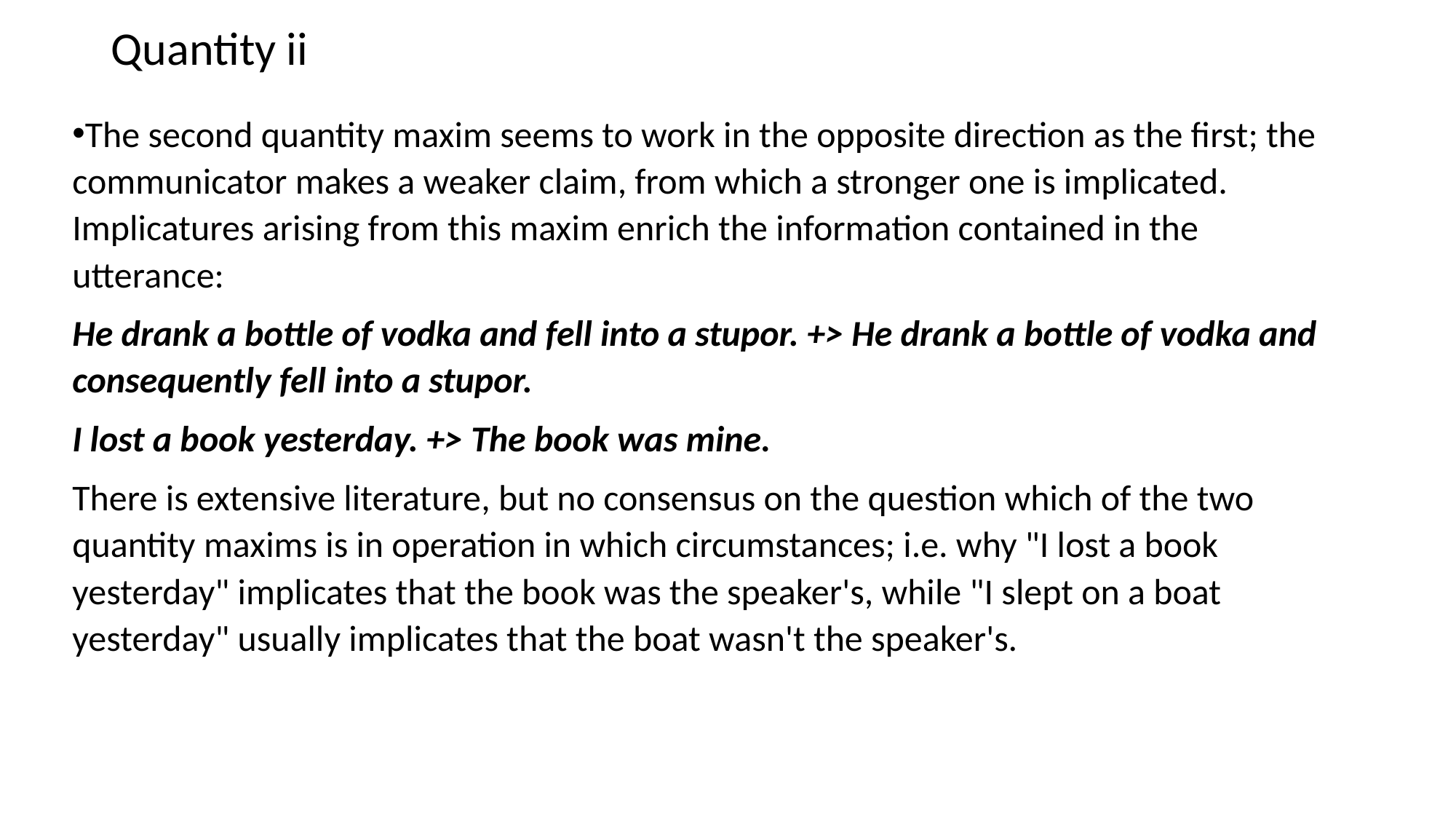

# Quantity ii
The second quantity maxim seems to work in the opposite direction as the first; the communicator makes a weaker claim, from which a stronger one is implicated. Implicatures arising from this maxim enrich the information contained in the utterance:
He drank a bottle of vodka and fell into a stupor. +> He drank a bottle of vodka and consequently fell into a stupor.
I lost a book yesterday. +> The book was mine.
There is extensive literature, but no consensus on the question which of the two quantity maxims is in operation in which circumstances; i.e. why "I lost a book yesterday" implicates that the book was the speaker's, while "I slept on a boat yesterday" usually implicates that the boat wasn't the speaker's.